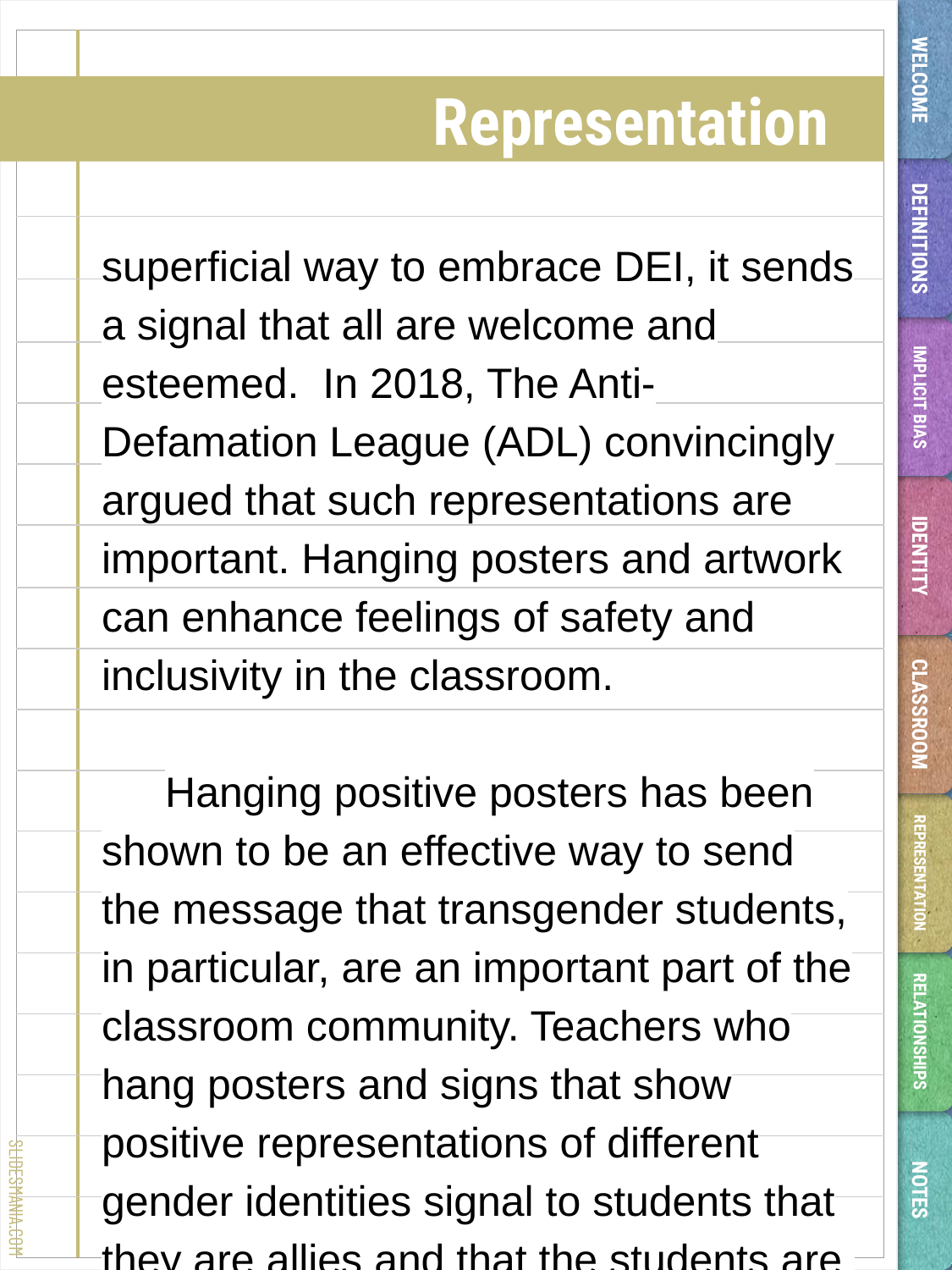

WELCOME
# Representation
DEFINITIONS
superficial way to embrace DEI, it sends a signal that all are welcome and esteemed.  In 2018, The Anti-Defamation League (ADL) convincingly argued that such representations are important. Hanging posters and artwork can enhance feelings of safety and inclusivity in the classroom.

Hanging positive posters has been shown to be an effective way to send the message that transgender students, in particular, are an important part of the classroom community. Teachers who hang posters and signs that show positive representations of different gender identities signal to students that they are allies and that the students are
IMPLICIT BIAS
IDENTITY
CLASSROOM
REPRESENTATION
RELATIONSHIPS
NOTES